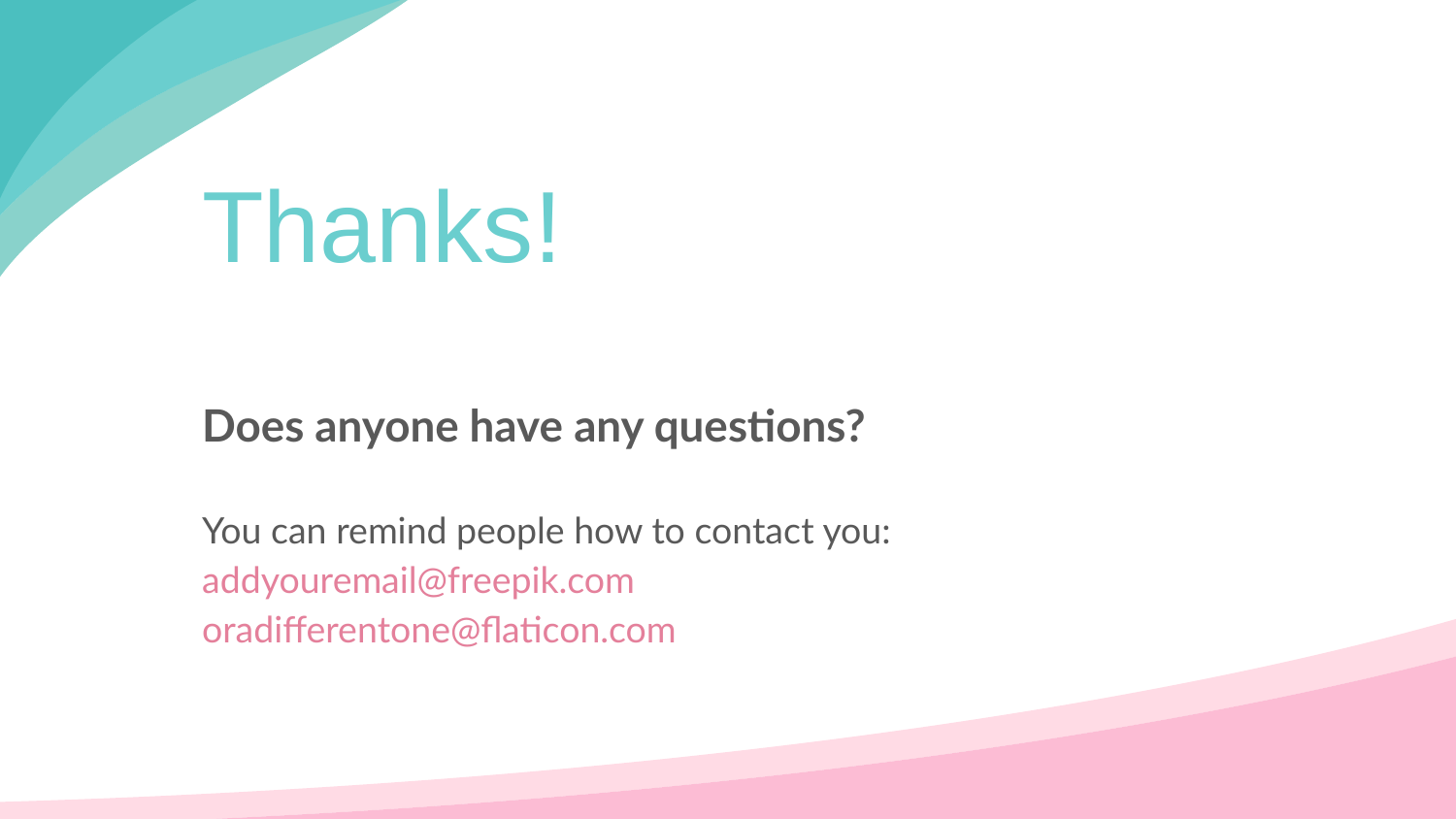

# Thanks!
Does anyone have any questions?

You can remind people how to contact you:
addyouremail@freepik.com
oradifferentone@flaticon.com